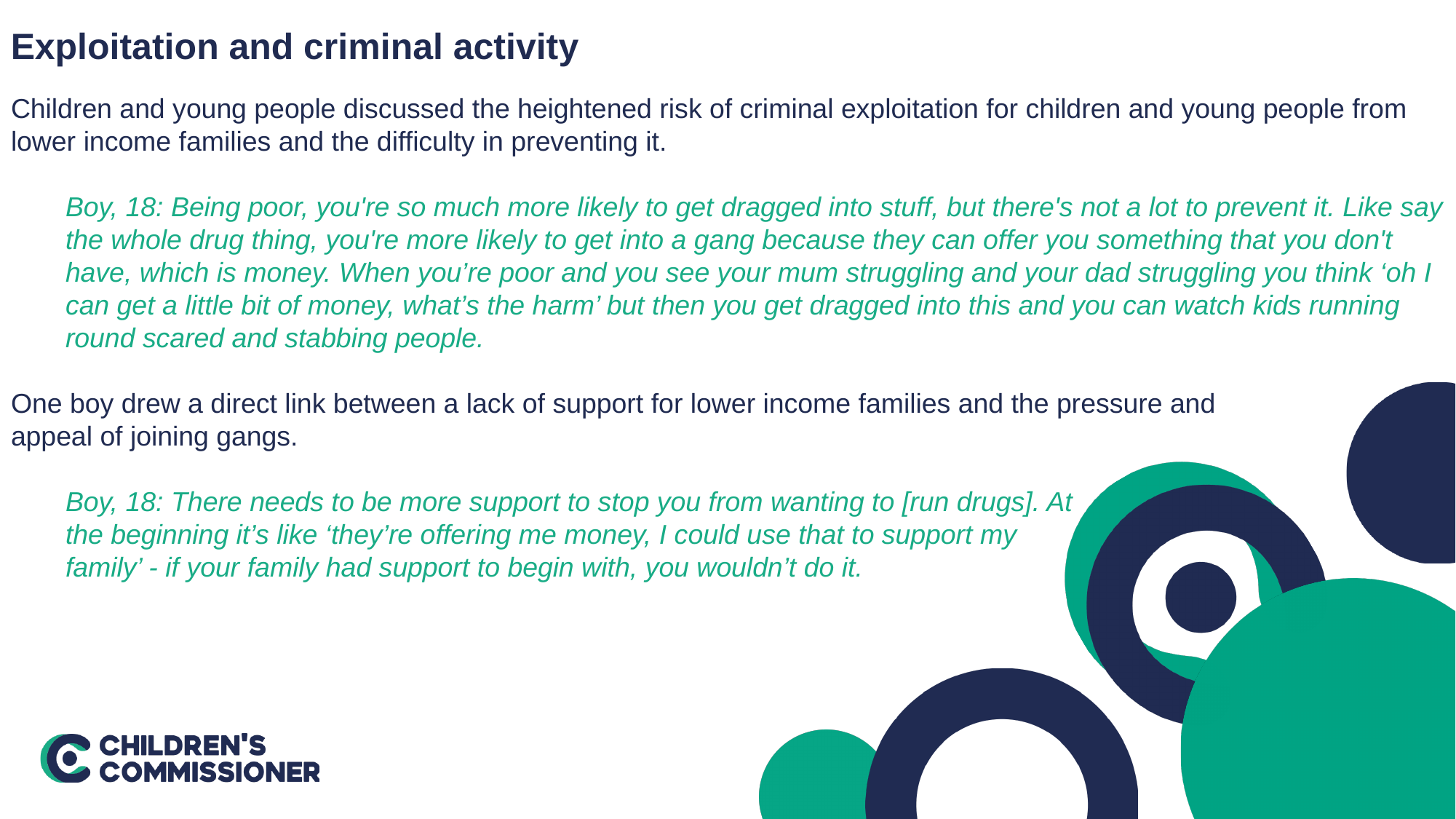

Exploitation and criminal activity
Children and young people discussed the heightened risk of criminal exploitation for children and young people from lower income families and the difficulty in preventing it.

Boy, 18: Being poor, you're so much more likely to get dragged into stuff, but there's not a lot to prevent it. Like say the whole drug thing, you're more likely to get into a gang because they can offer you something that you don't have, which is money. When you’re poor and you see your mum struggling and your dad struggling you think ‘oh I can get a little bit of money, what’s the harm’ but then you get dragged into this and you can watch kids running round scared and stabbing people.

One boy drew a direct link between a lack of support for lower income families and the pressure and
appeal of joining gangs.

Boy, 18: There needs to be more support to stop you from wanting to [run drugs]. At
the beginning it’s like ‘they’re offering me money, I could use that to support my
family’ - if your family had support to begin with, you wouldn’t do it.